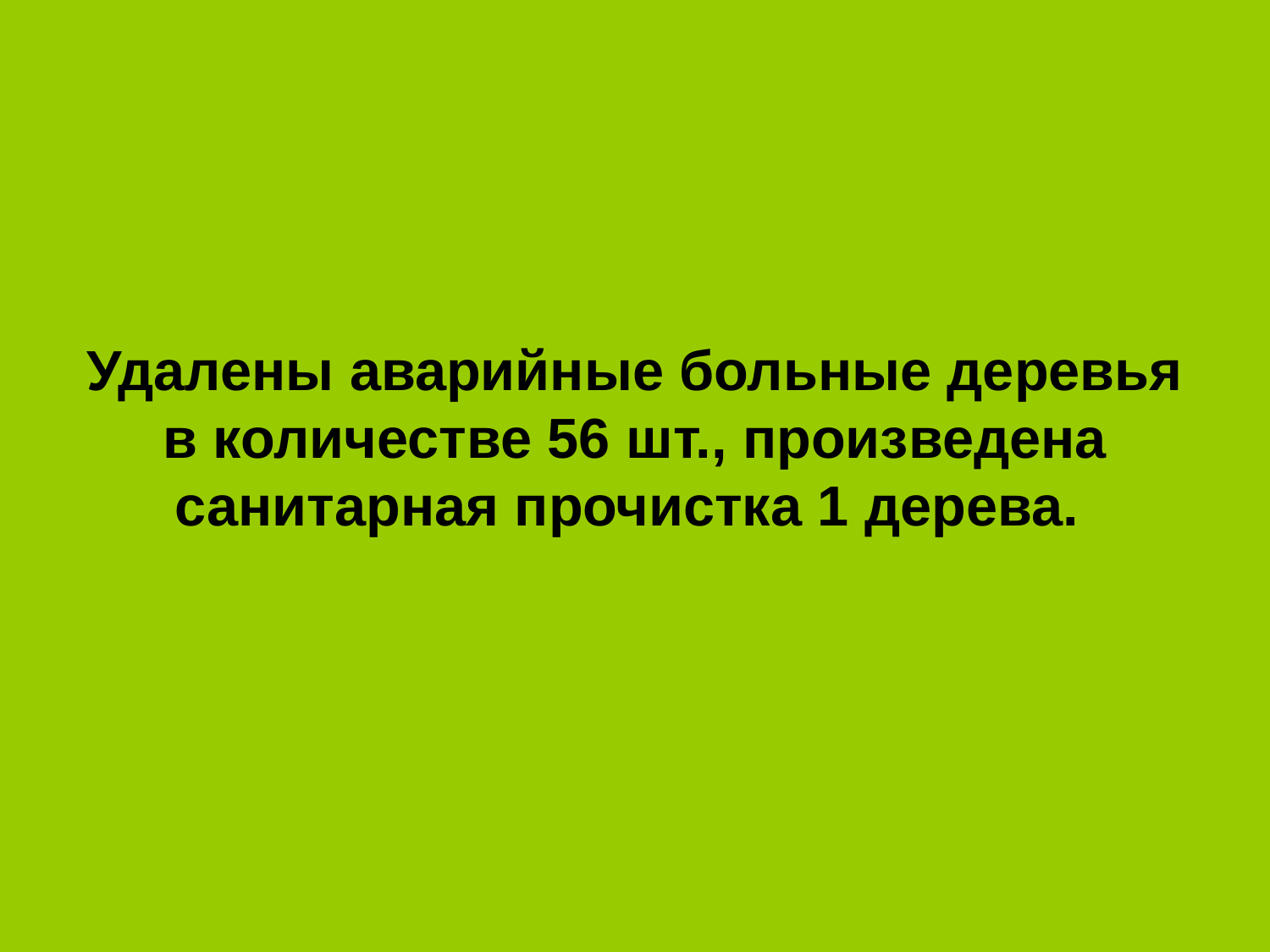

# Удалены аварийные больные деревья в количестве 56 шт., произведена санитарная прочистка 1 дерева.